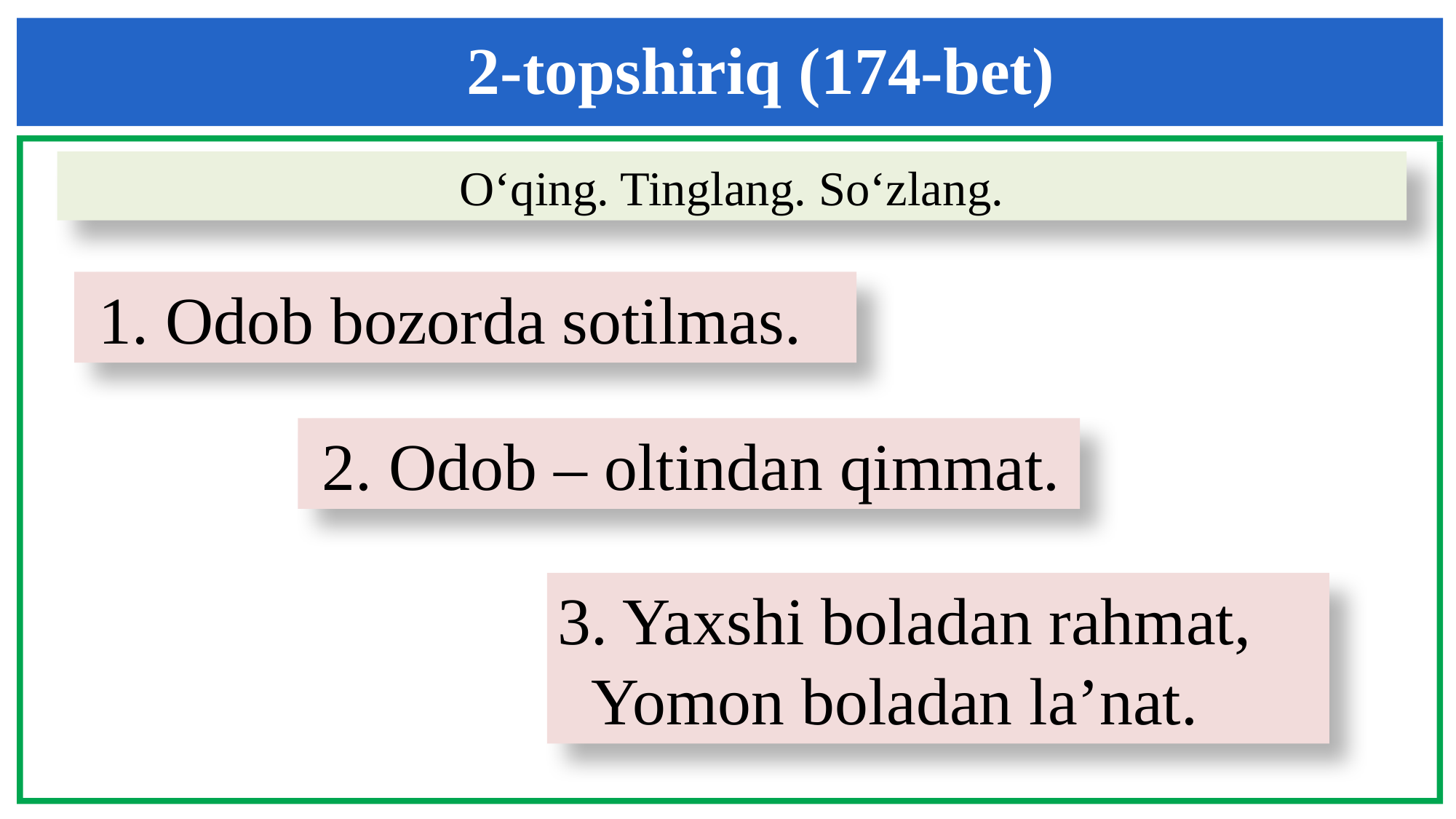

2-topshiriq (174-bet)
O‘qing. Tinglang. So‘zlang.
 1. Odob bozorda sotilmas.
 2. Odob – oltindan qimmat.
3. Yaxshi boladan rahmat,
  Yomon boladan la’nat.